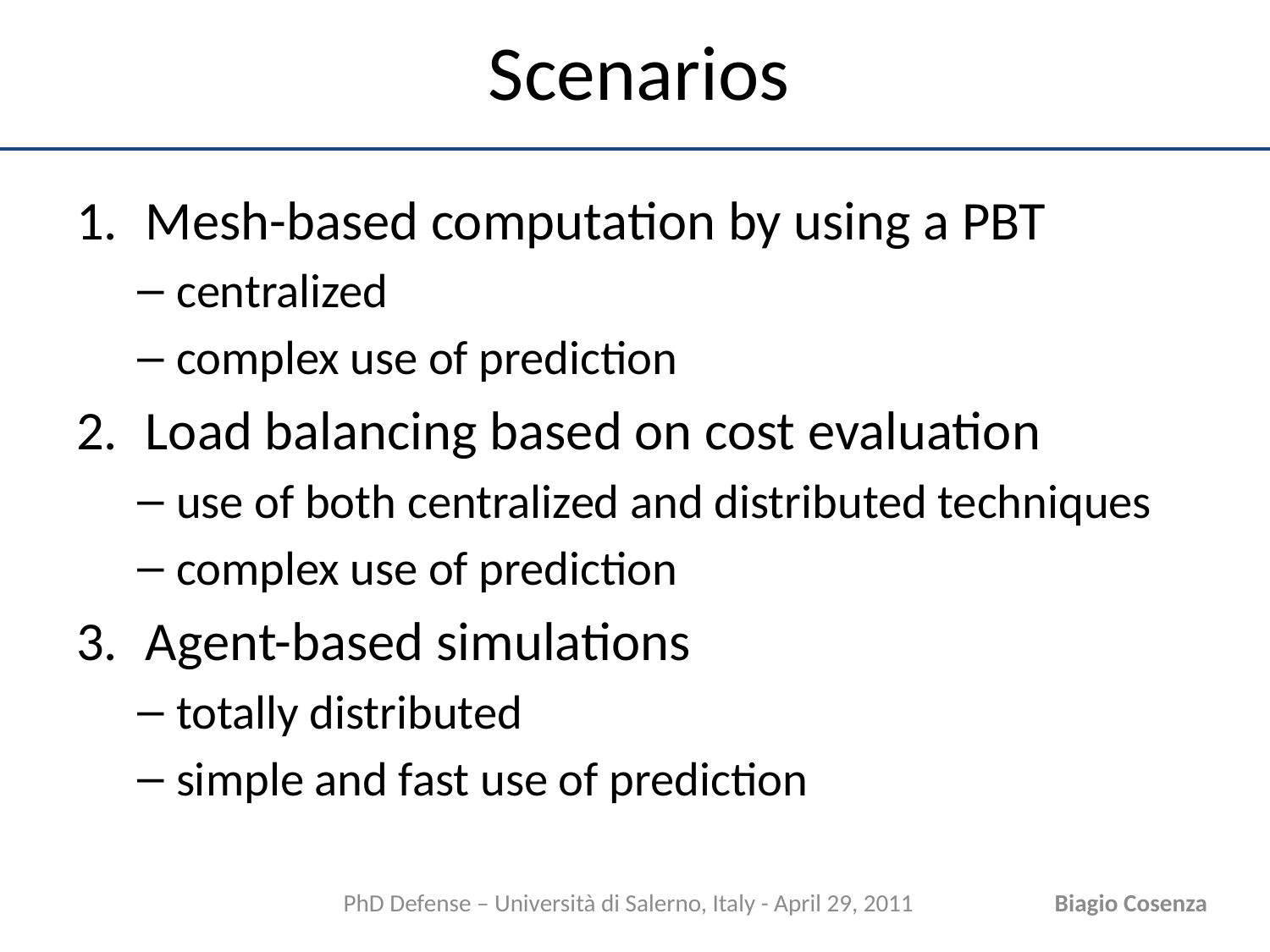

# Scenarios
Mesh-based computation by using a PBT
centralized
complex use of prediction
Load balancing based on cost evaluation
use of both centralized and distributed techniques
complex use of prediction
Agent-based simulations
totally distributed
simple and fast use of prediction